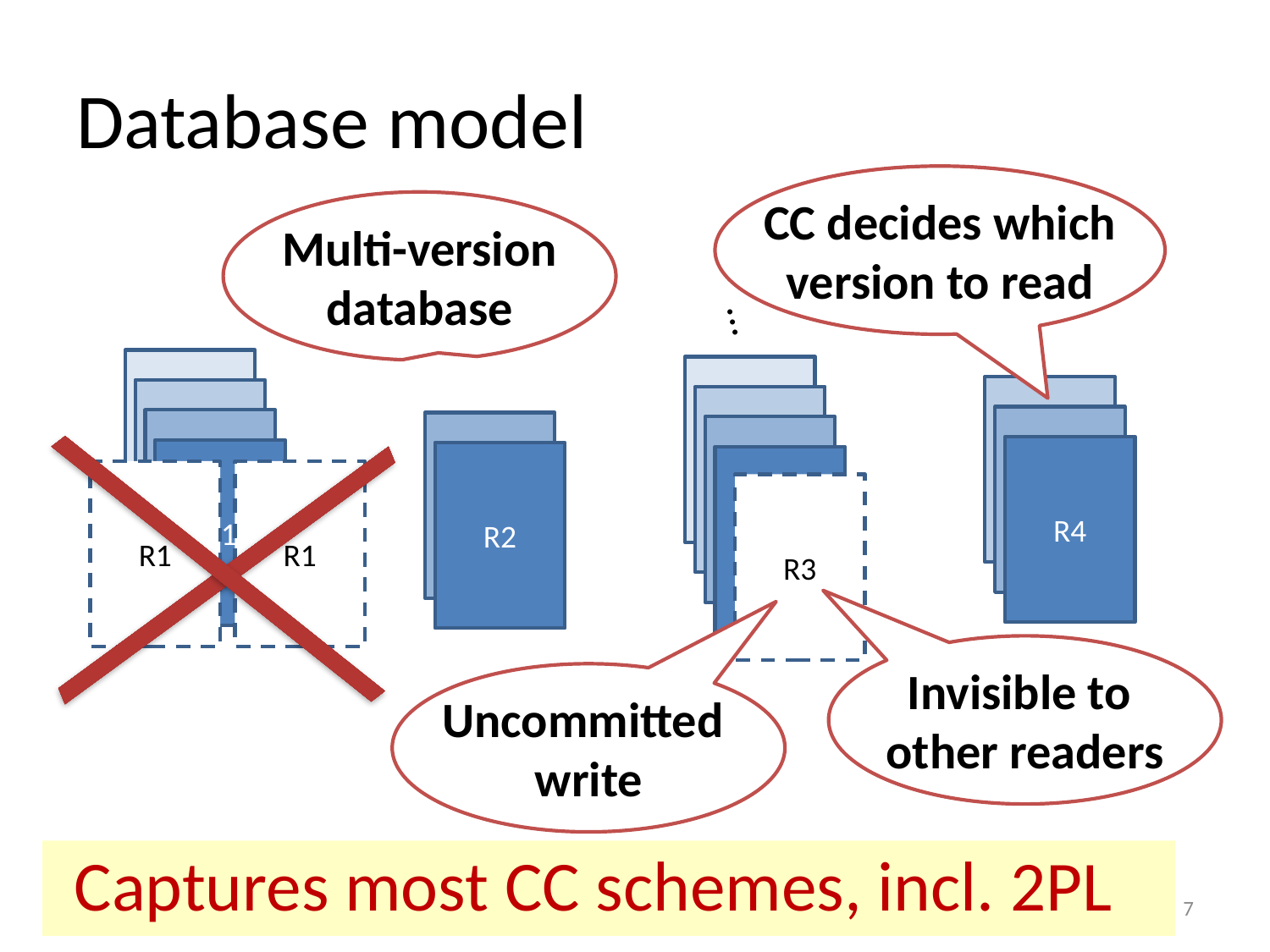

# Database model
CC decides which
version to read
Multi-version
database
...

R4
R1
R2
R3
R1
R1
R3

Invisible to
other readers
Uncommitted
write
  Captures most CC schemes, incl. 2PL
7